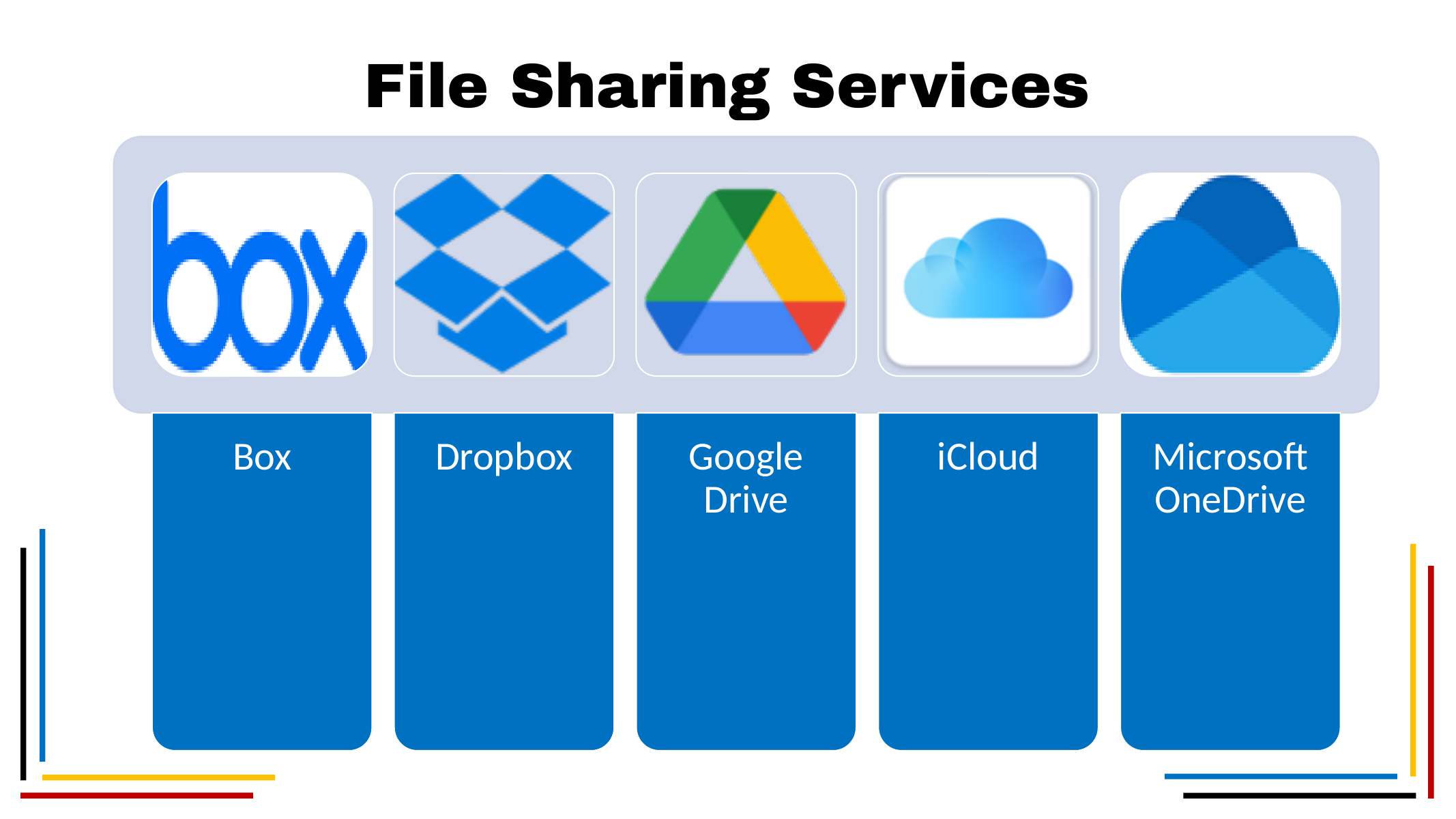

# File Sharing Services
Box
Dropbox
Google Drive
iCloud
Microsoft OneDrive